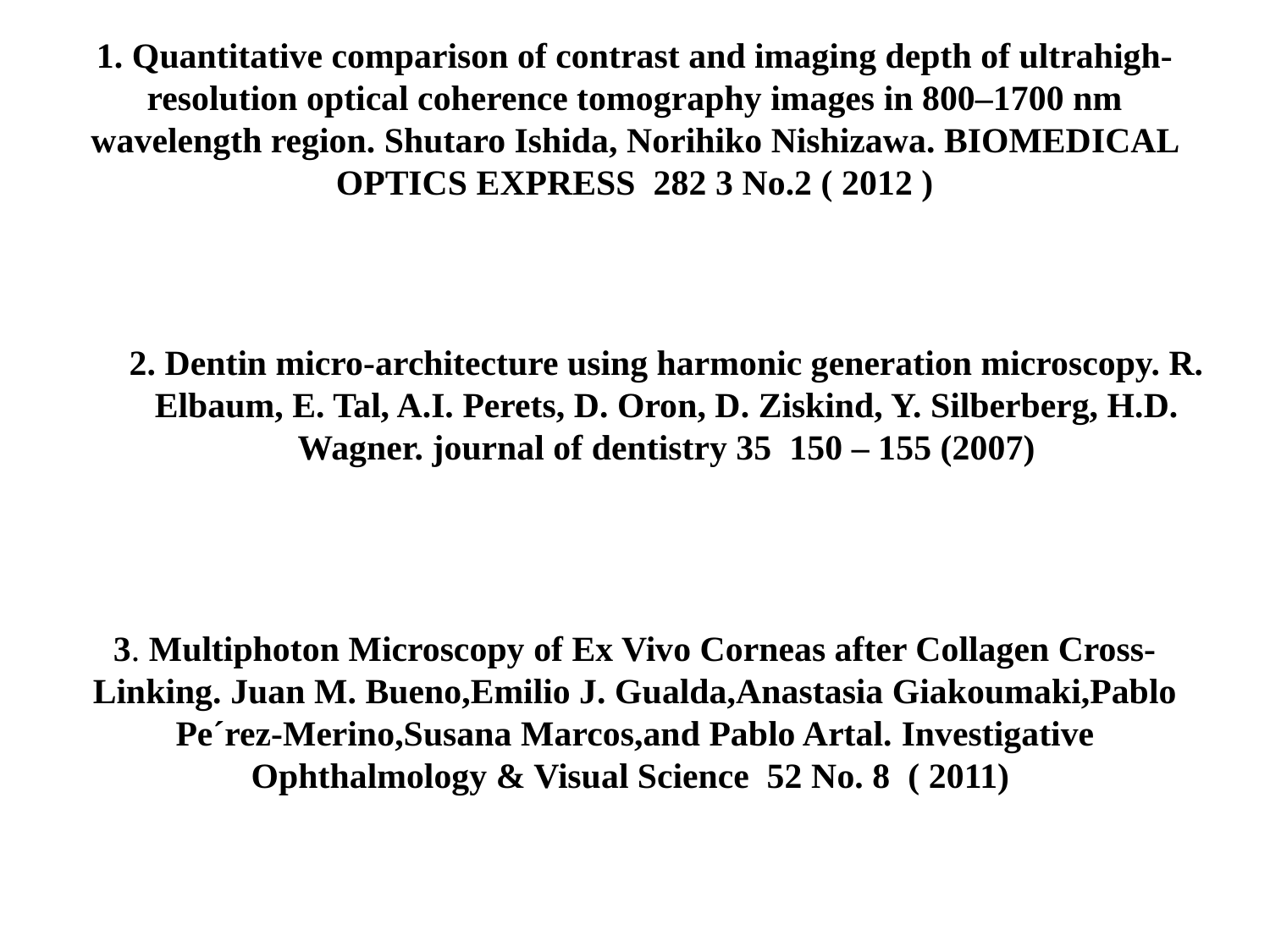

1. Quantitative comparison of contrast and imaging depth of ultrahigh-resolution optical coherence tomography images in 800–1700 nm wavelength region. Shutaro Ishida, Norihiko Nishizawa. BIOMEDICAL OPTICS EXPRESS  282 3 No.2 ( 2012 )
2. Dentin micro-architecture using harmonic generation microscopy. R. Elbaum, E. Tal, A.I. Perets, D. Oron, D. Ziskind, Y. Silberberg, H.D. Wagner. journal of dentistry 35  150 – 155 (2007)
3. Multiphoton Microscopy of Ex Vivo Corneas after Collagen Cross-Linking. Juan M. Bueno,Emilio J. Gualda,Anastasia Giakoumaki,Pablo Pe´rez-Merino,Susana Marcos,and Pablo Artal. Investigative Ophthalmology & Visual Science  52 No. 8  ( 2011)